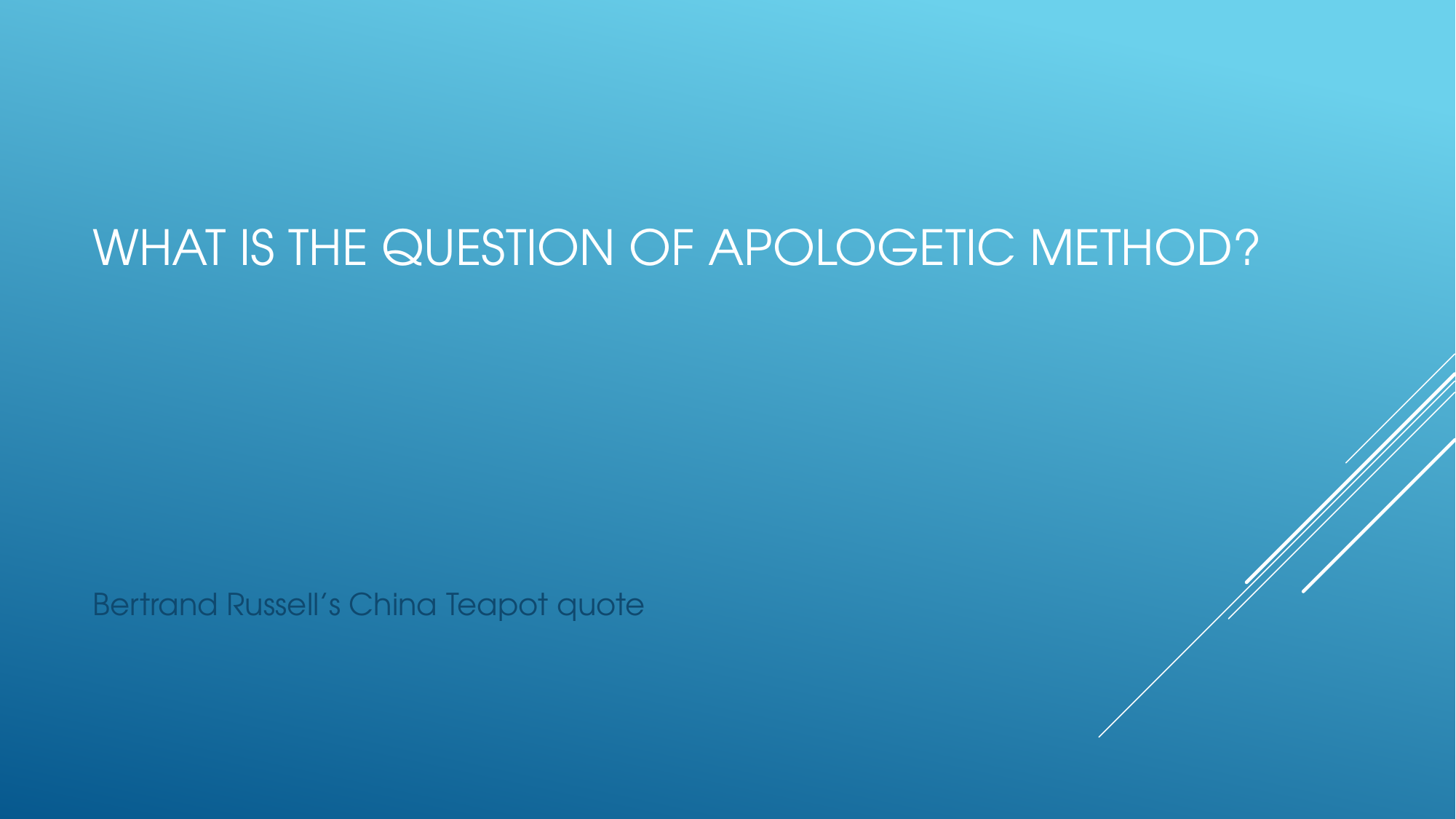

# What is the question of apologetic method?
Bertrand Russell’s China Teapot quote